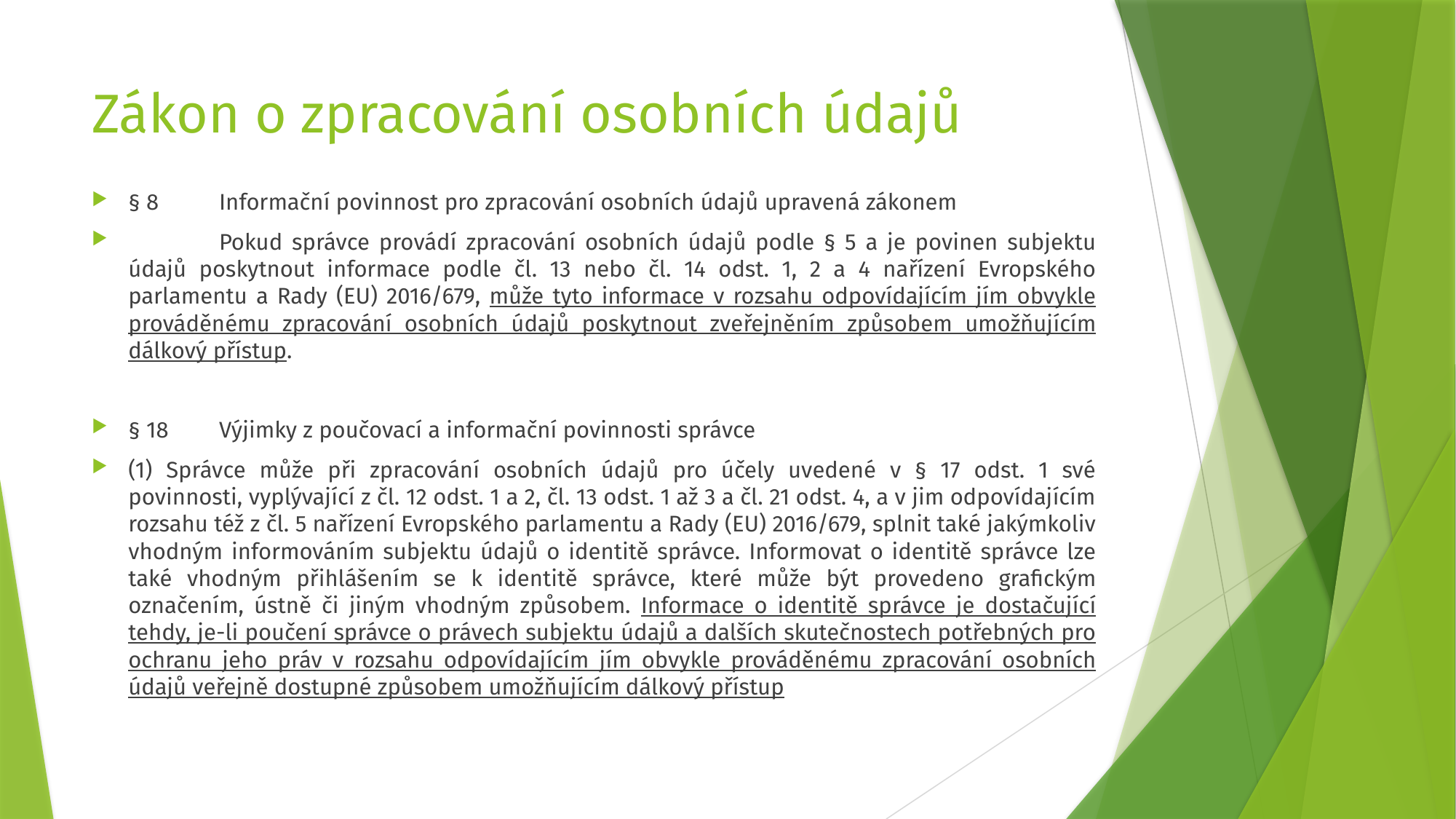

# Zákon o zpracování osobních údajů
§ 8 	Informační povinnost pro zpracování osobních údajů upravená zákonem
	Pokud správce provádí zpracování osobních údajů podle § 5 a je povinen subjektu údajů poskytnout informace podle čl. 13 nebo čl. 14 odst. 1, 2 a 4 nařízení Evropského parlamentu a Rady (EU) 2016/679, může tyto informace v rozsahu odpovídajícím jím obvykle prováděnému zpracování osobních údajů poskytnout zveřejněním způsobem umožňujícím dálkový přístup.

§ 18 	Výjimky z poučovací a informační povinnosti správce
	(1) Správce může při zpracování osobních údajů pro účely uvedené v § 17 odst. 1 své povinnosti, vyplývající z čl. 12 odst. 1 a 2, čl. 13 odst. 1 až 3 a čl. 21 odst. 4, a v jim odpovídajícím rozsahu též z čl. 5 nařízení Evropského parlamentu a Rady (EU) 2016/679, splnit také jakýmkoliv vhodným informováním subjektu údajů o identitě správce. Informovat o identitě správce lze také vhodným přihlášením se k identitě správce, které může být provedeno grafickým označením, ústně či jiným vhodným způsobem. Informace o identitě správce je dostačující tehdy, je-li poučení správce o právech subjektu údajů a dalších skutečnostech potřebných pro ochranu jeho práv v rozsahu odpovídajícím jím obvykle prováděnému zpracování osobních údajů veřejně dostupné způsobem umožňujícím dálkový přístup